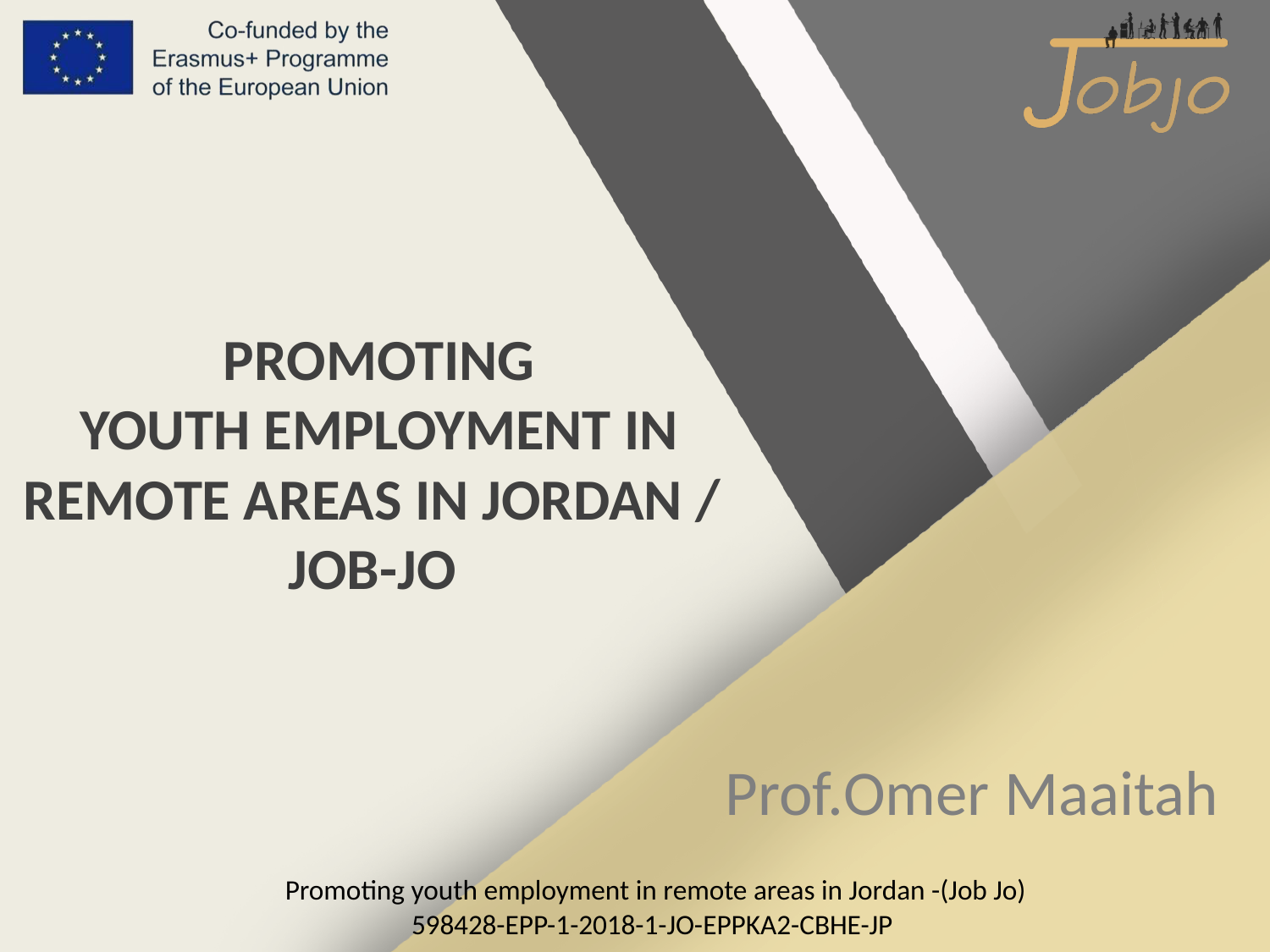

PROMOTING
 YOUTH EMPLOYMENT IN REMOTE AREAS IN JORDAN / JOB-JO
Prof.Omer Maaitah